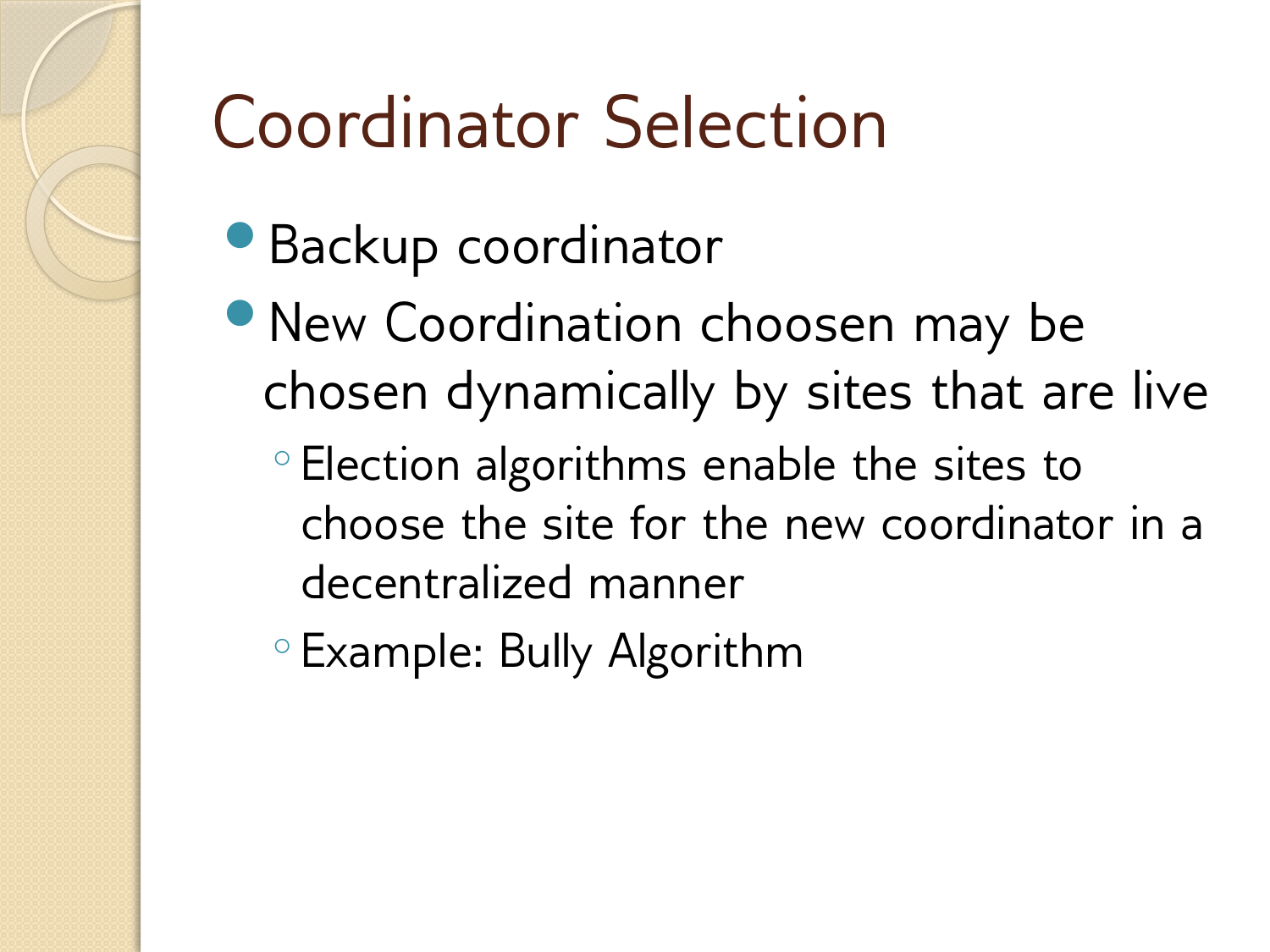

# Coordinator Selection
Backup coordinator
New Coordination choosen may be chosen dynamically by sites that are live
Election algorithms enable the sites to choose the site for the new coordinator in a decentralized manner
Example: Bully Algorithm